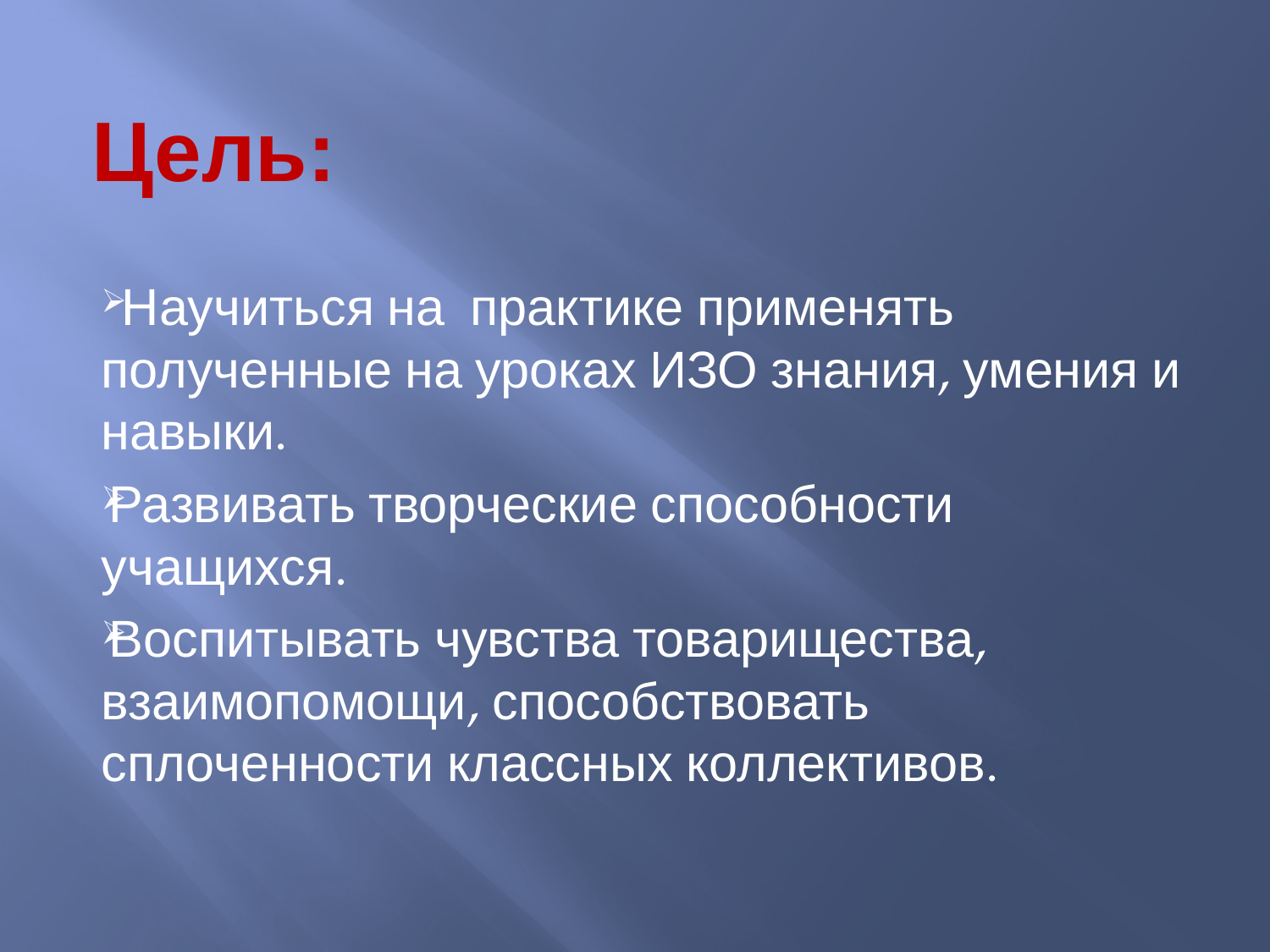

# Цель:
 Научиться на  практике применять полученные на уроках ИЗО знания, умения и навыки.
Развивать творческие способности учащихся.
Воспитывать чувства товарищества, взаимопомощи, способствовать сплоченности классных коллективов.